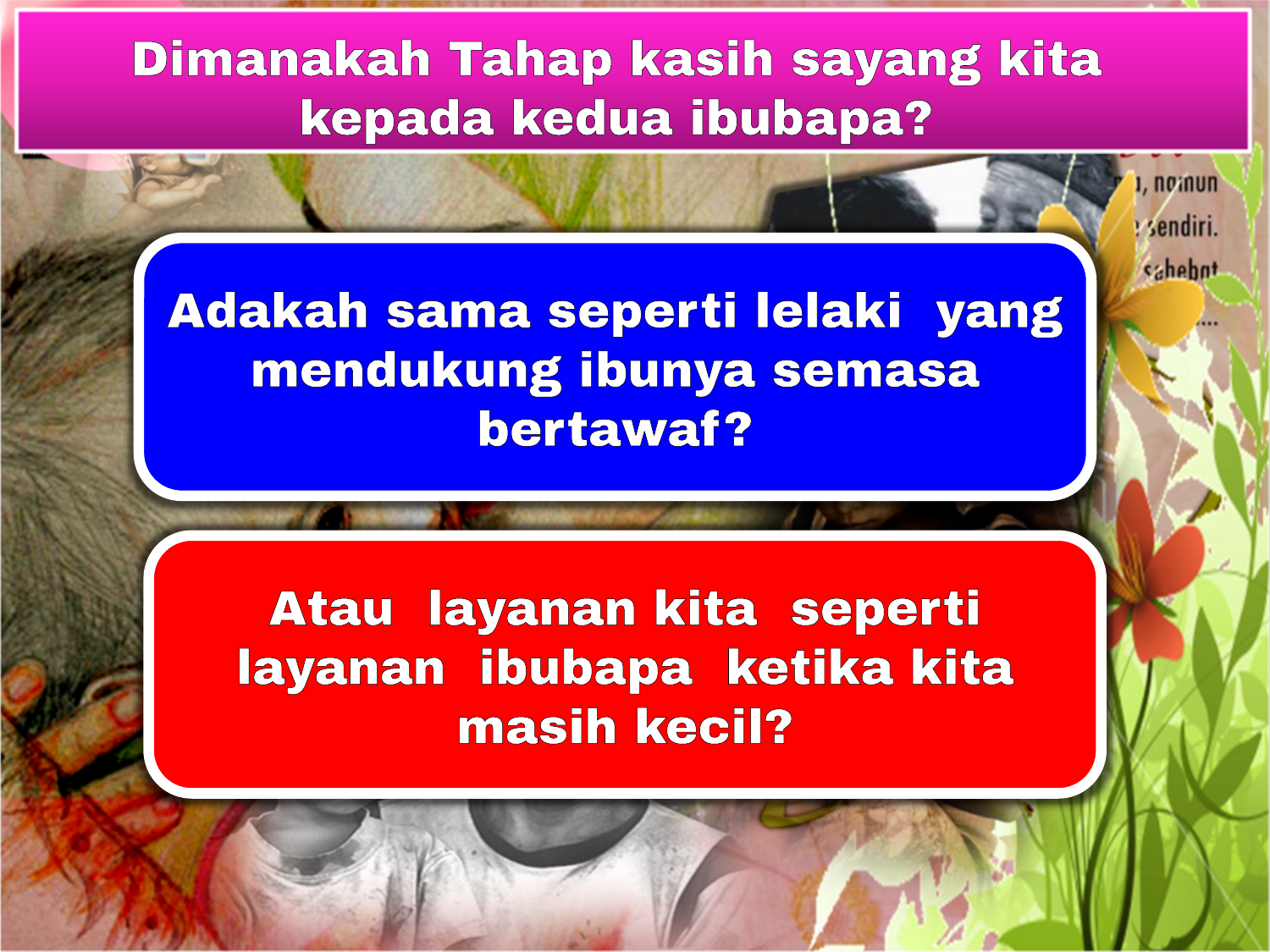

Dimanakah Tahap kasih sayang kita kepada kedua ibubapa?
Adakah sama seperti lelaki  yang mendukung ibunya semasa bertawaf?
Atau  layanan kita  seperti layanan  ibubapa  ketika kita masih kecil?